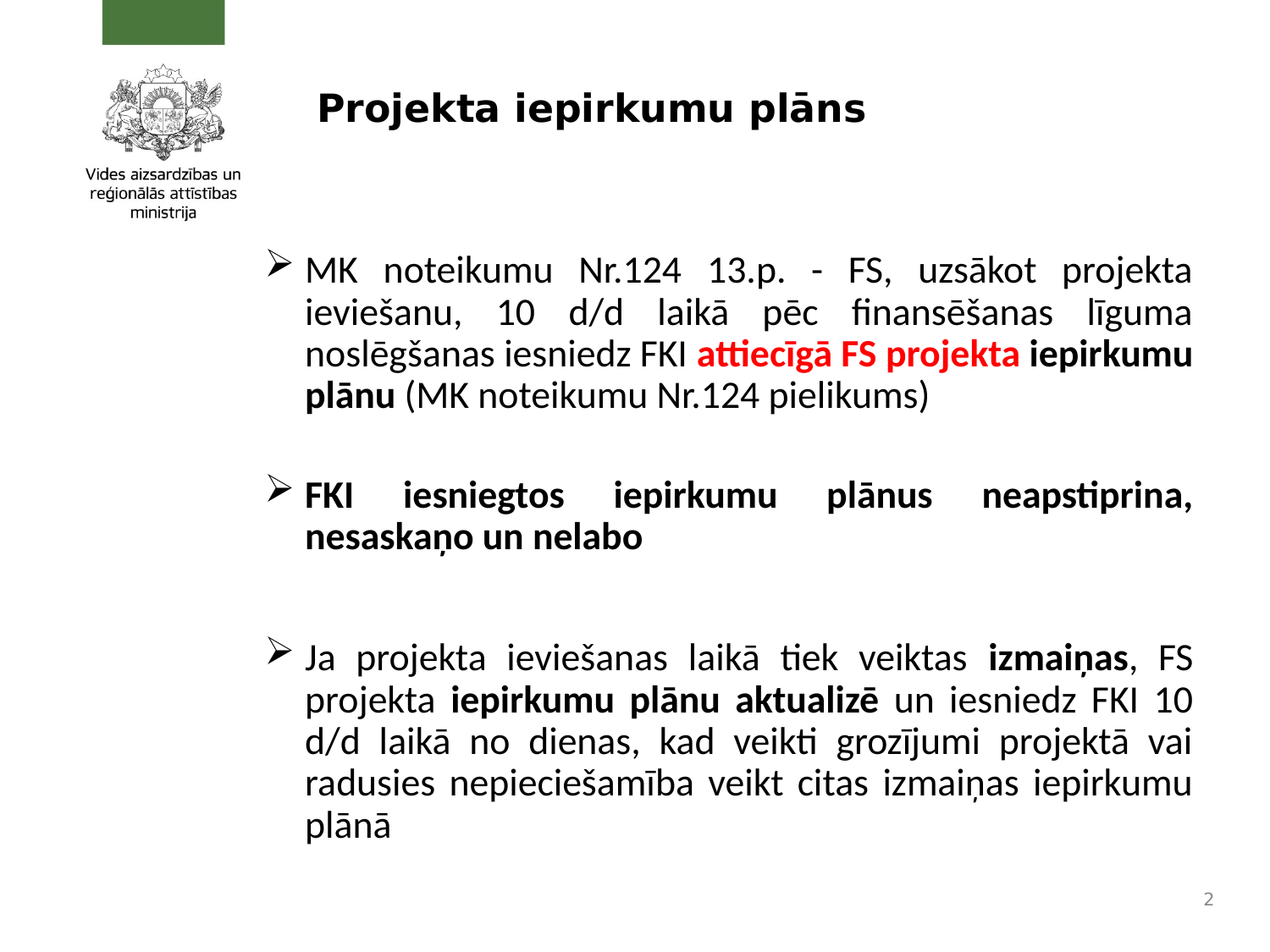

# Projekta iepirkumu plāns
MK noteikumu Nr.124 13.p. - FS, uzsākot projekta ieviešanu, 10 d/d laikā pēc finansēšanas līguma noslēgšanas iesniedz FKI attiecīgā FS projekta iepirkumu plānu (MK noteikumu Nr.124 pielikums)

FKI iesniegtos iepirkumu plānus neapstiprina, nesaskaņo un nelabo

Ja projekta ieviešanas laikā tiek veiktas izmaiņas, FS projekta iepirkumu plānu aktualizē un iesniedz FKI 10 d/d laikā no dienas, kad veikti grozījumi projektā vai radusies nepieciešamība veikt citas izmaiņas iepirkumu plānā

2